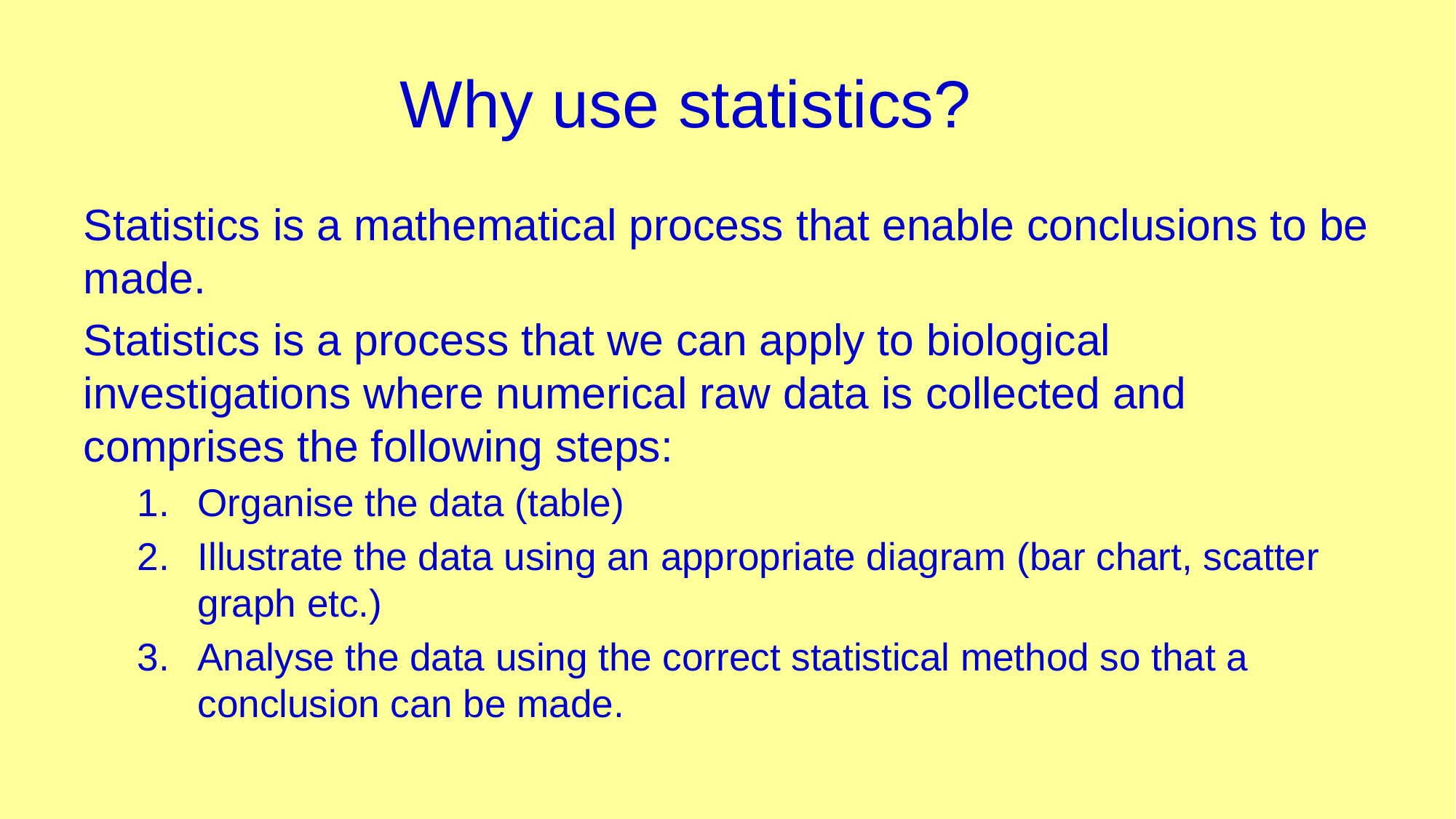

# Why use statistics?
Statistics is a mathematical process that enable conclusions to be made.
Statistics is a process that we can apply to biological investigations where numerical raw data is collected and comprises the following steps:
Organise the data (table)
Illustrate the data using an appropriate diagram (bar chart, scatter  graph etc.)
Analyse the data using the correct statistical method so that a conclusion can be made.